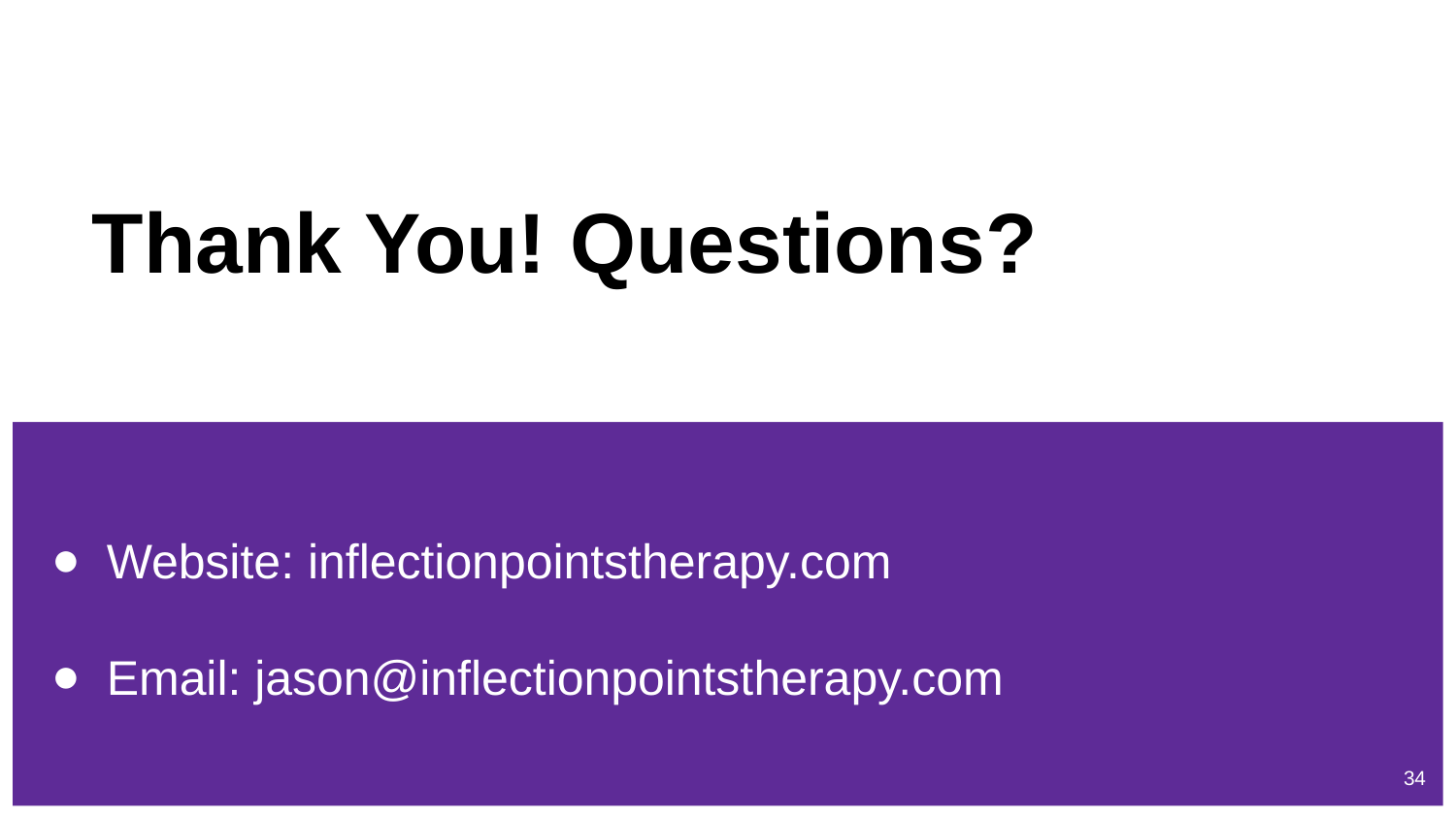

# Thank You! Questions?
Website: inflectionpointstherapy.com

Email: jason@inflectionpointstherapy.com
34